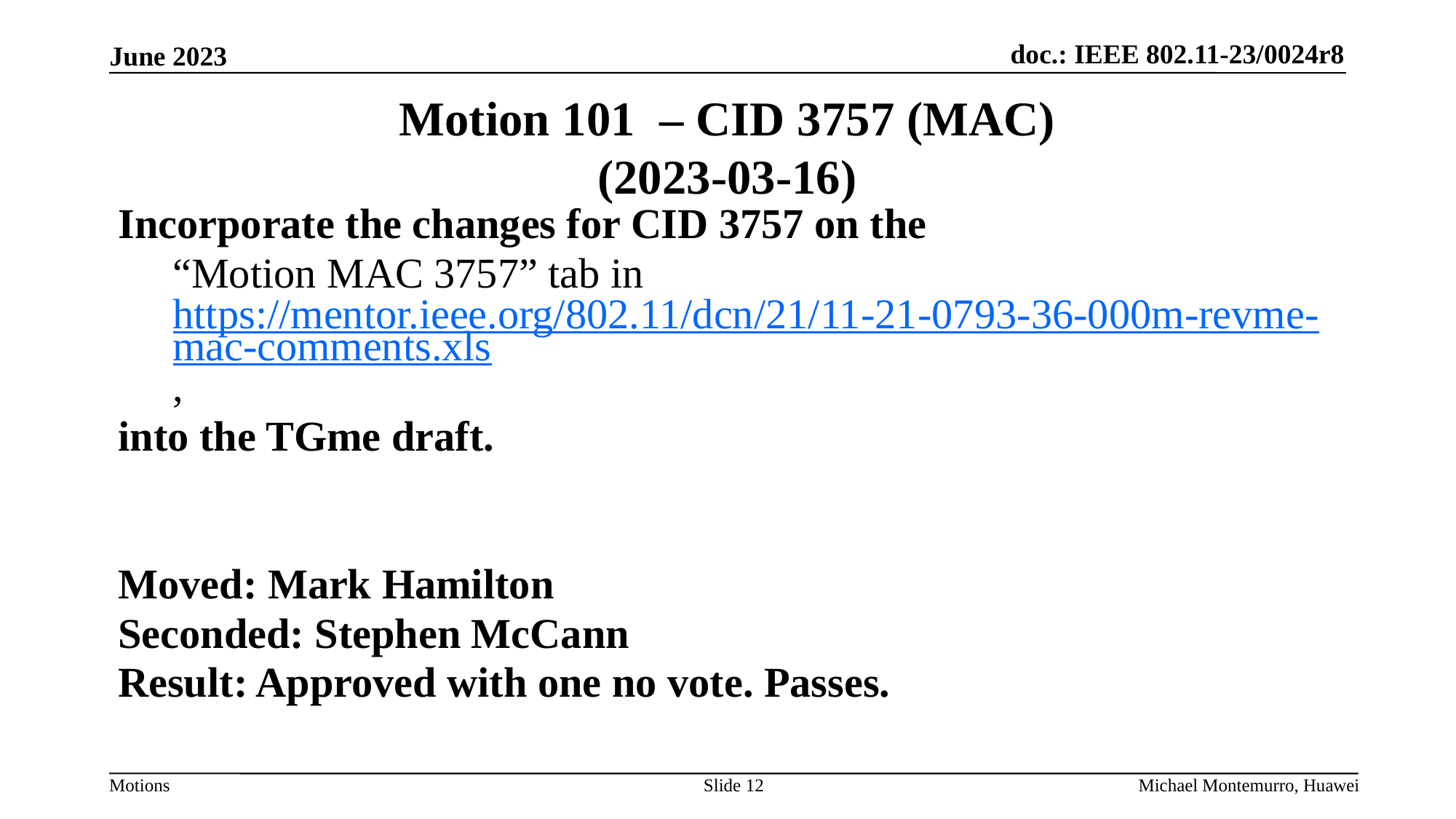

# Motion 101  – CID 3757 (MAC) (2023-03-16)
Incorporate the changes for CID 3757 on the
“Motion MAC 3757” tab in https://mentor.ieee.org/802.11/dcn/21/11-21-0793-36-000m-revme-mac-comments.xls,
into the TGme draft.

Moved: Mark Hamilton
Seconded: Stephen McCann
Result: Approved with one no vote. Passes.
Slide 12
Michael Montemurro, Huawei